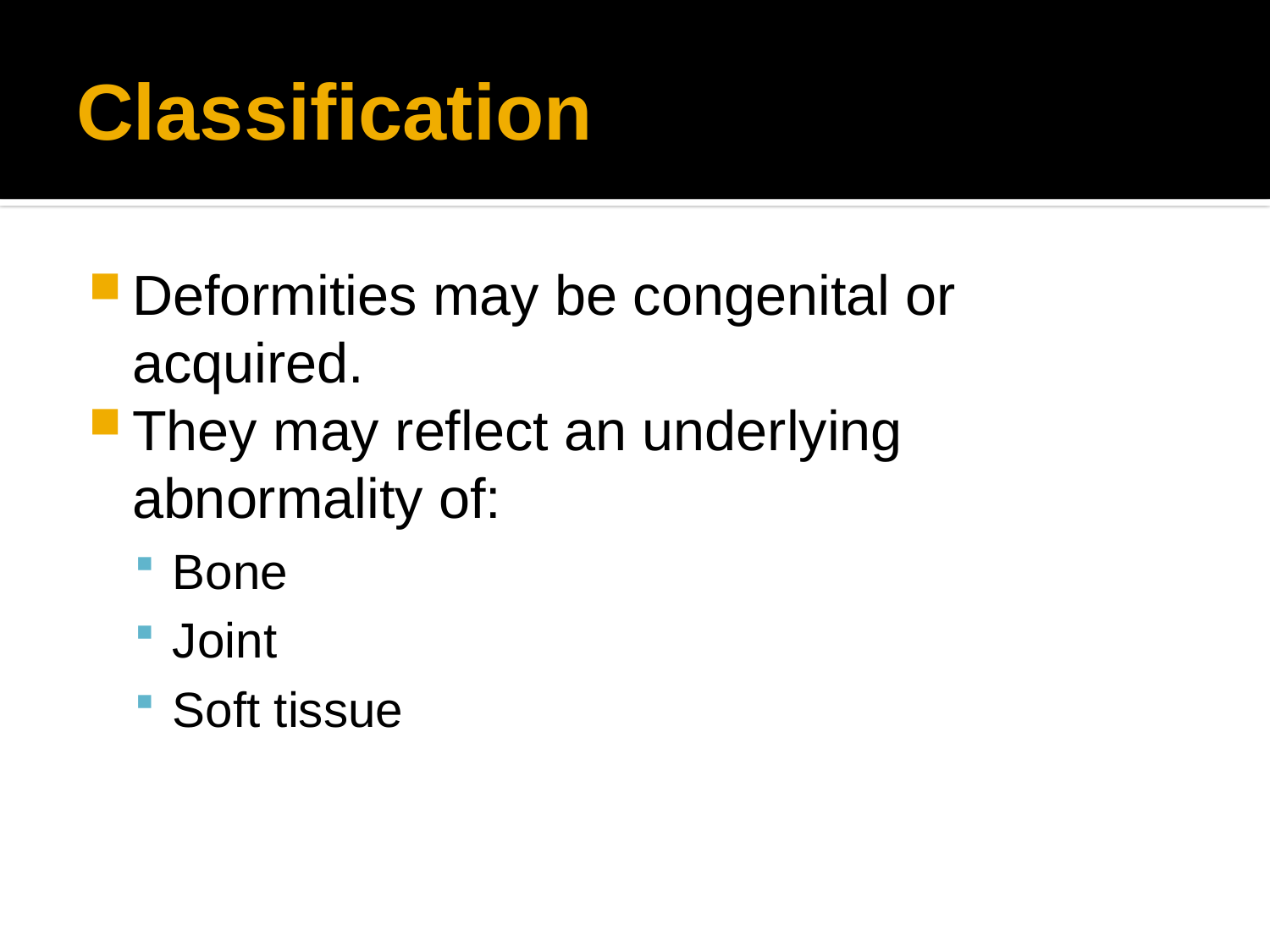

# Classification
Deformities may be congenital or acquired.
They may reflect an underlying abnormality of:
Bone
Joint
Soft tissue